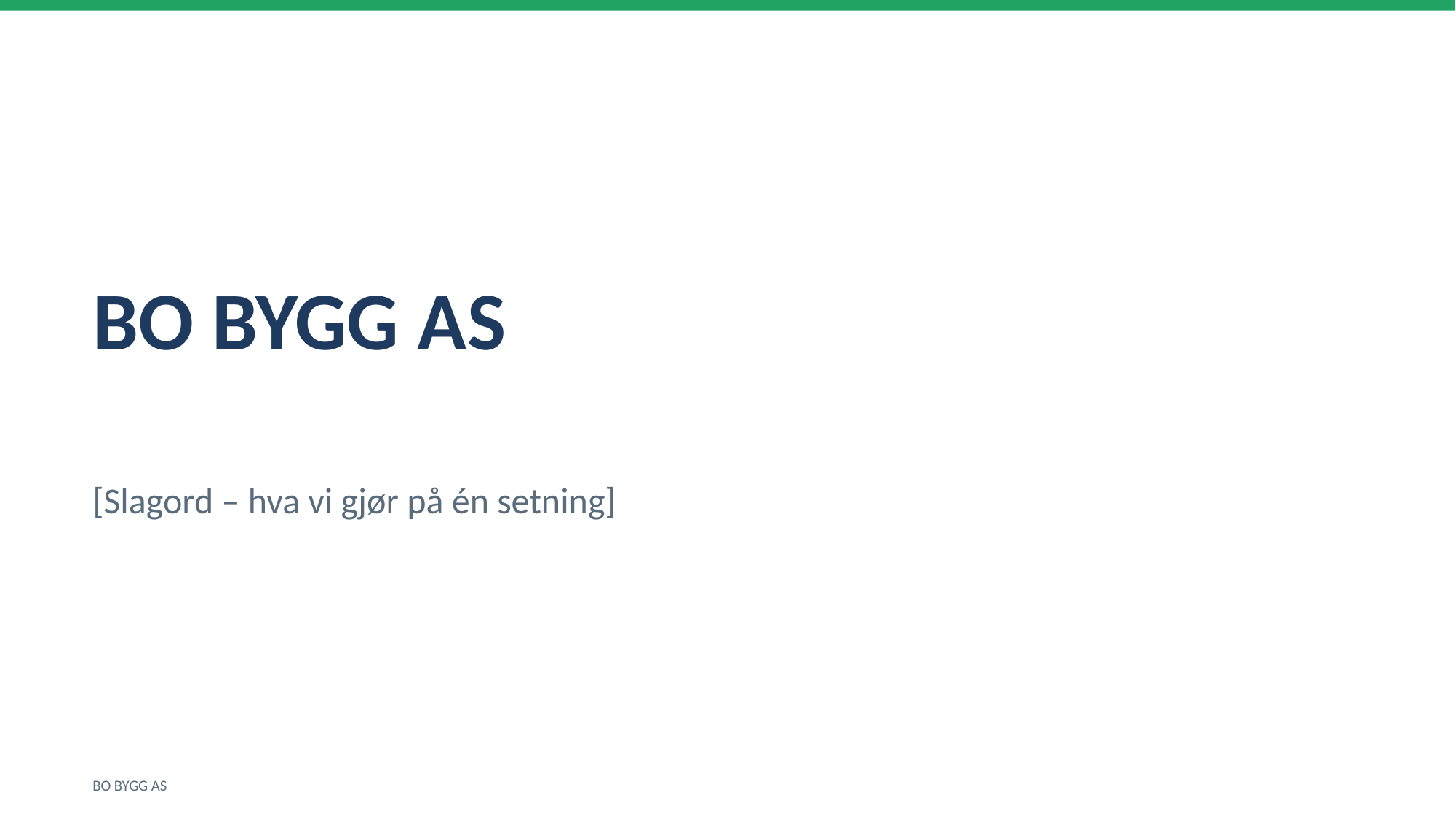

BO BYGG AS
[Slagord – hva vi gjør på én setning]
BO BYGG AS